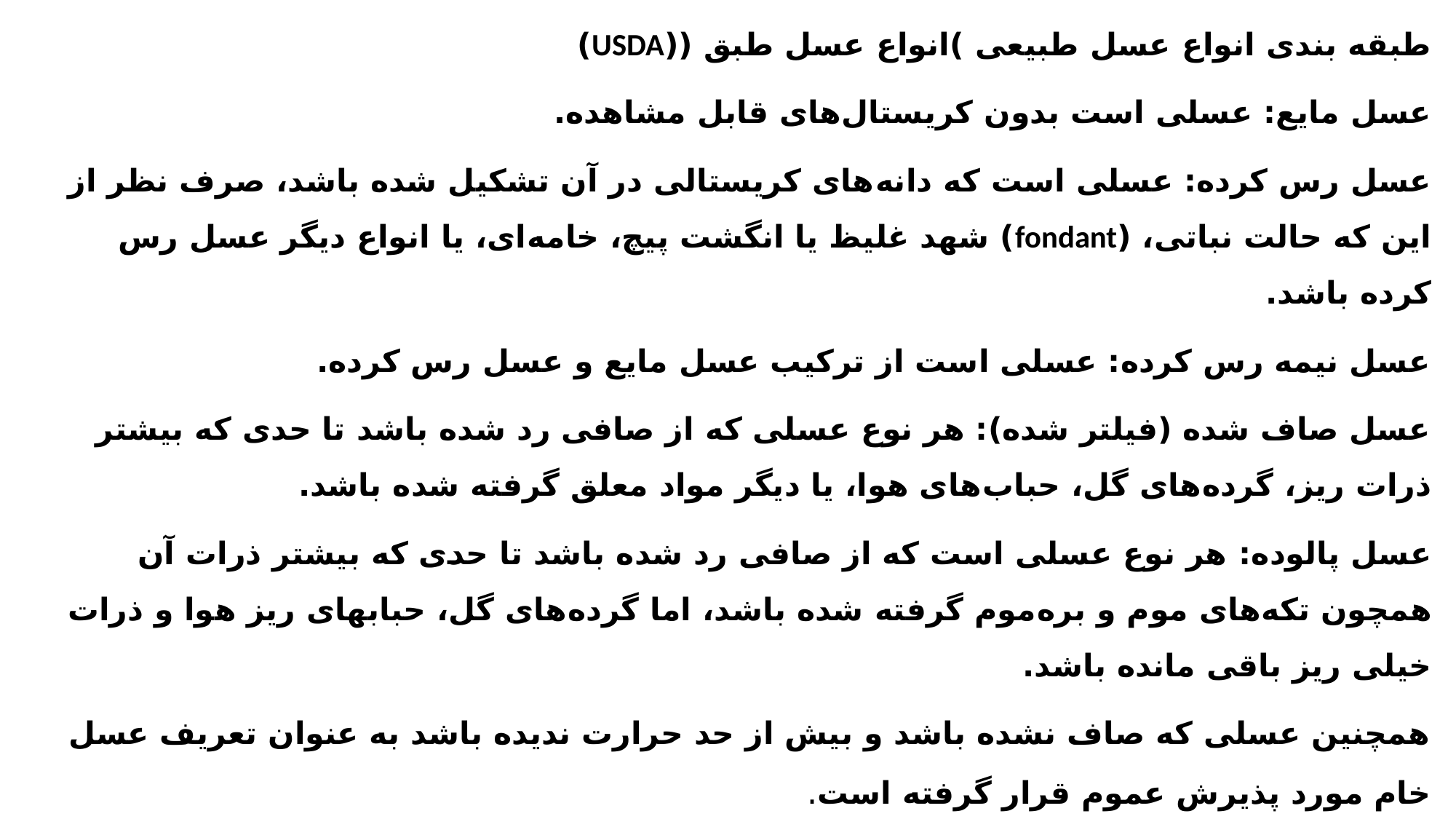

طبقه بندی انواع عسل طبیعی )انواع عسل طبق ((USDA)
عسل مایع: عسلی است بدون کریستال­‌های قابل مشاهده.
عسل رس کرده: عسلی است که دانه‌های کریستالی در آن تشکیل شده باشد، صرف نظر از این که حالت نباتی، (fondant) شهد غلیظ یا انگشت پیچ، خامه‌­ای، یا انواع دیگر عسل رس کرده باشد.
عسل نیمه رس کرده: عسلی است از ترکیب عسل مایع و عسل رس کرده.
عسل صاف شده (فیلتر شده): هر نوع عسلی که از صافی رد شده باشد تا حدی که بیشتر ذرات ریز، گرده­‌های گل، حباب­‌های هوا، یا دیگر مواد معلق گرفته شده باشد.
عسل پالوده: هر نوع عسلی است که از صافی رد شده باشد تا حدی که بیشتر ذرات آن همچون تکه­‌های موم و بره­‌موم گرفته شده باشد، اما گرده‌­های گل، حباب­های ریز هوا و ذرات خیلی ریز باقی مانده باشد.
همچنین عسلی که صاف نشده باشد و بیش از حد حرارت ندیده باشد به عنوان تعریف عسل خام مورد پذیرش عموم قرار گرفته است.